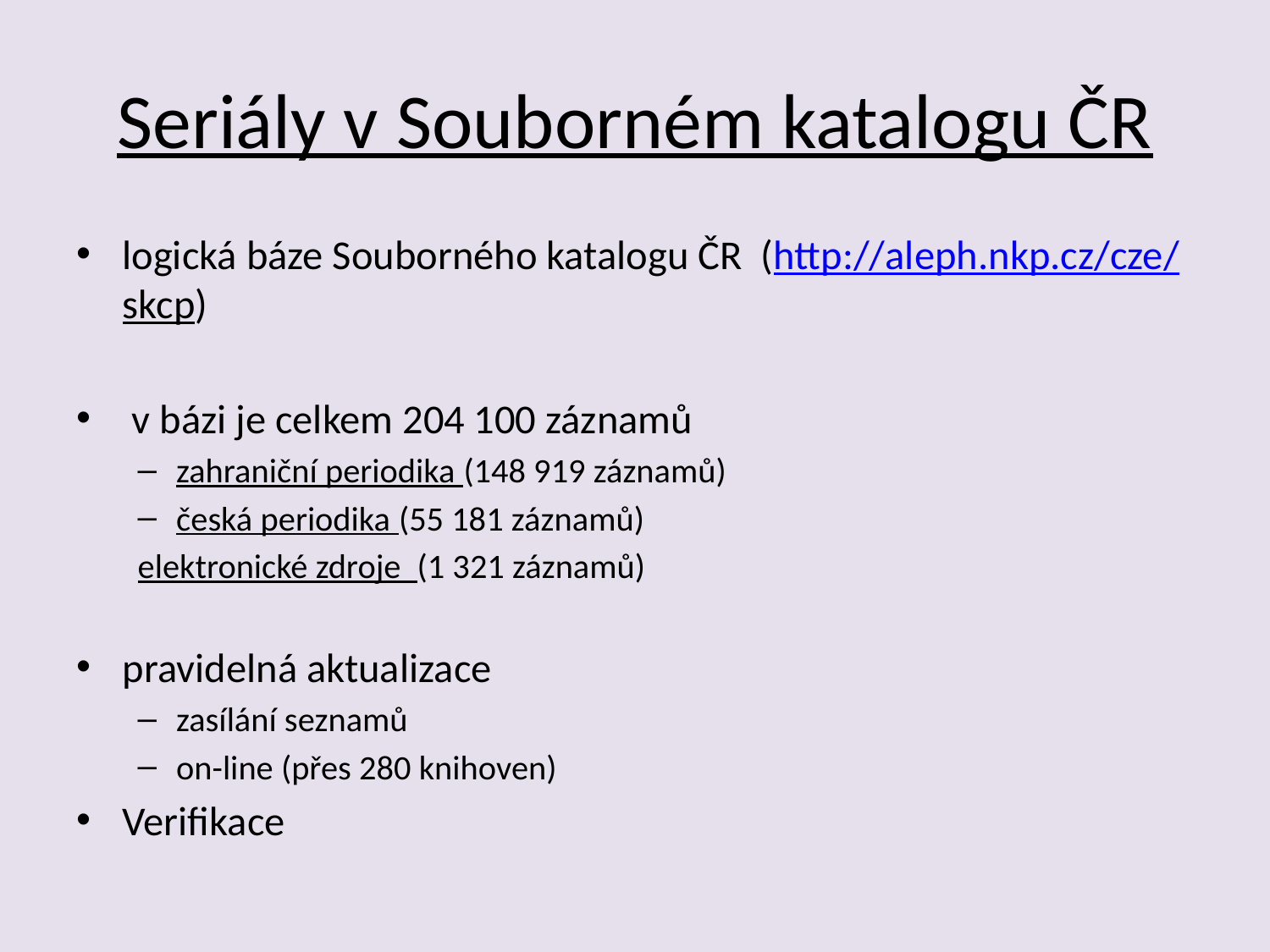

# Seriály v Souborném katalogu ČR
logická báze Souborného katalogu ČR  (http://aleph.nkp.cz/cze/skcp)

 v bázi je celkem 204 100 záznamů
zahraniční periodika (148 919 záznamů)
česká periodika (55 181 záznamů)
		elektronické zdroje  (1 321 záznamů)

pravidelná aktualizace
zasílání seznamů
on-line (přes 280 knihoven)
Verifikace